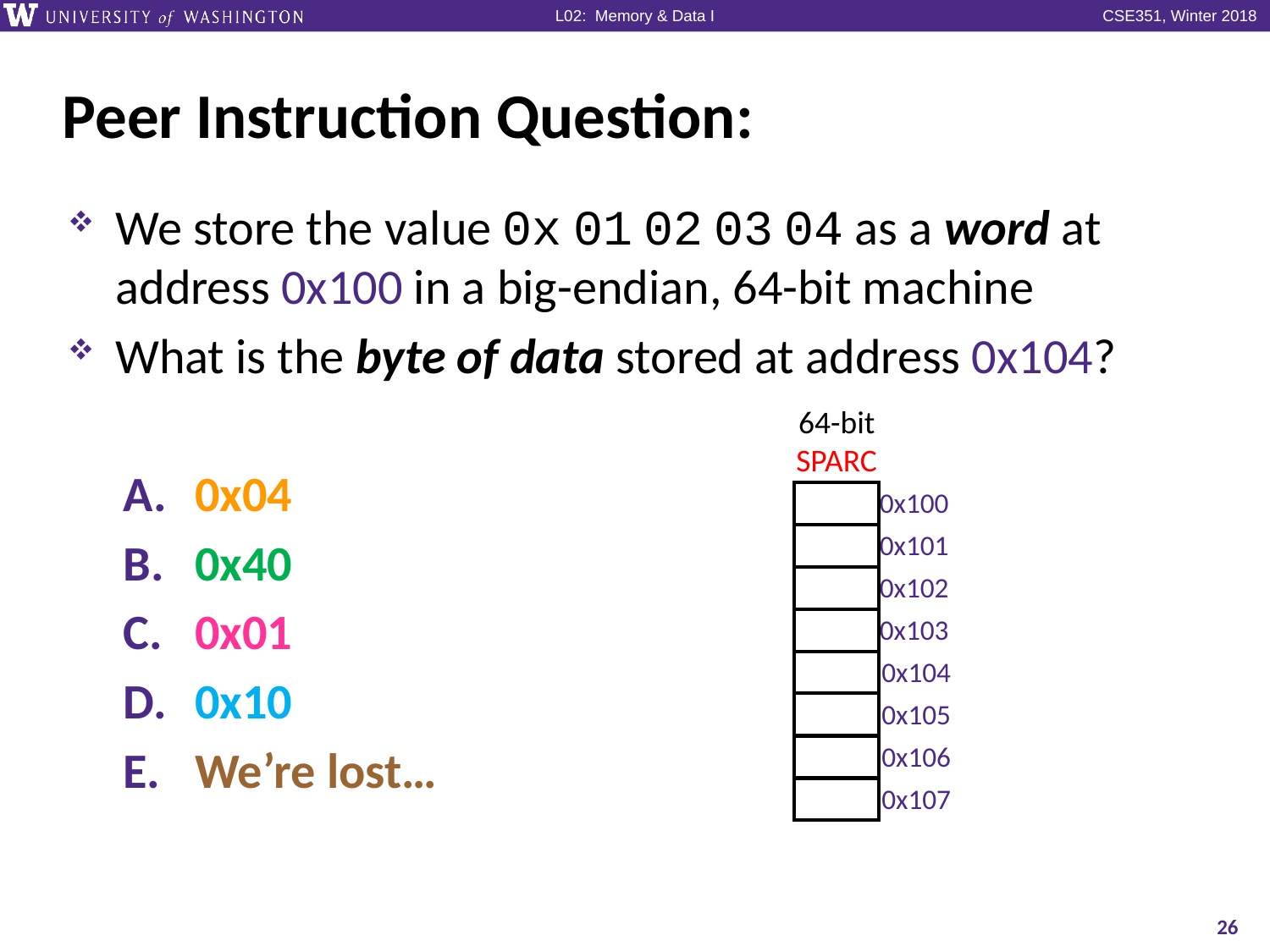

# Peer Instruction Question:
We store the value 0x 01 02 03 04 as a word at address 0x100 in a big-endian, 64-bit machine
What is the byte of data stored at address 0x104?

0x04
0x40
0x01
0x10
We’re lost…

64-bit
SPARC

0x100
0x101
0x102
0x103

0x104
0x105
0x106
0x107
26